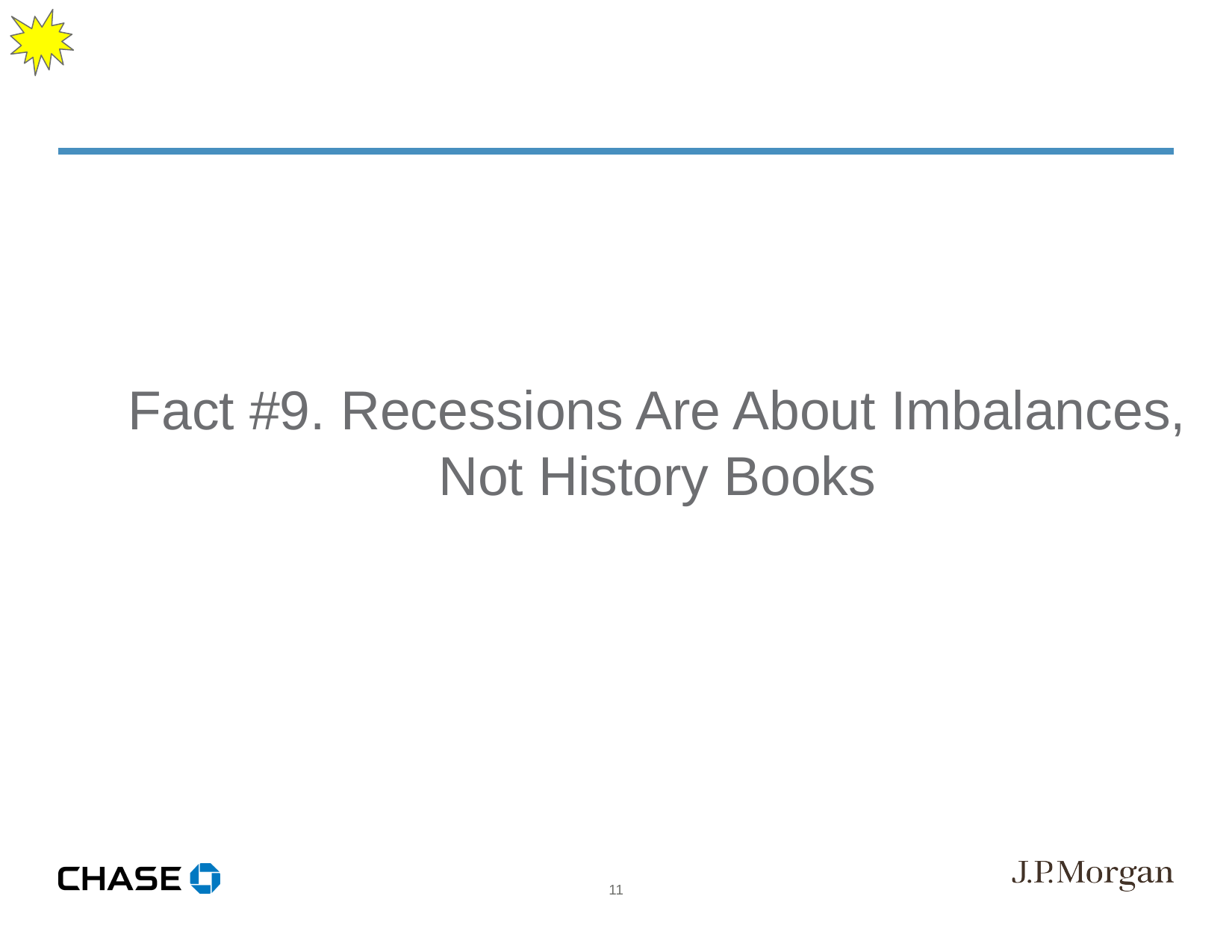

Fact #9. Recessions Are About Imbalances, Not History Books
11